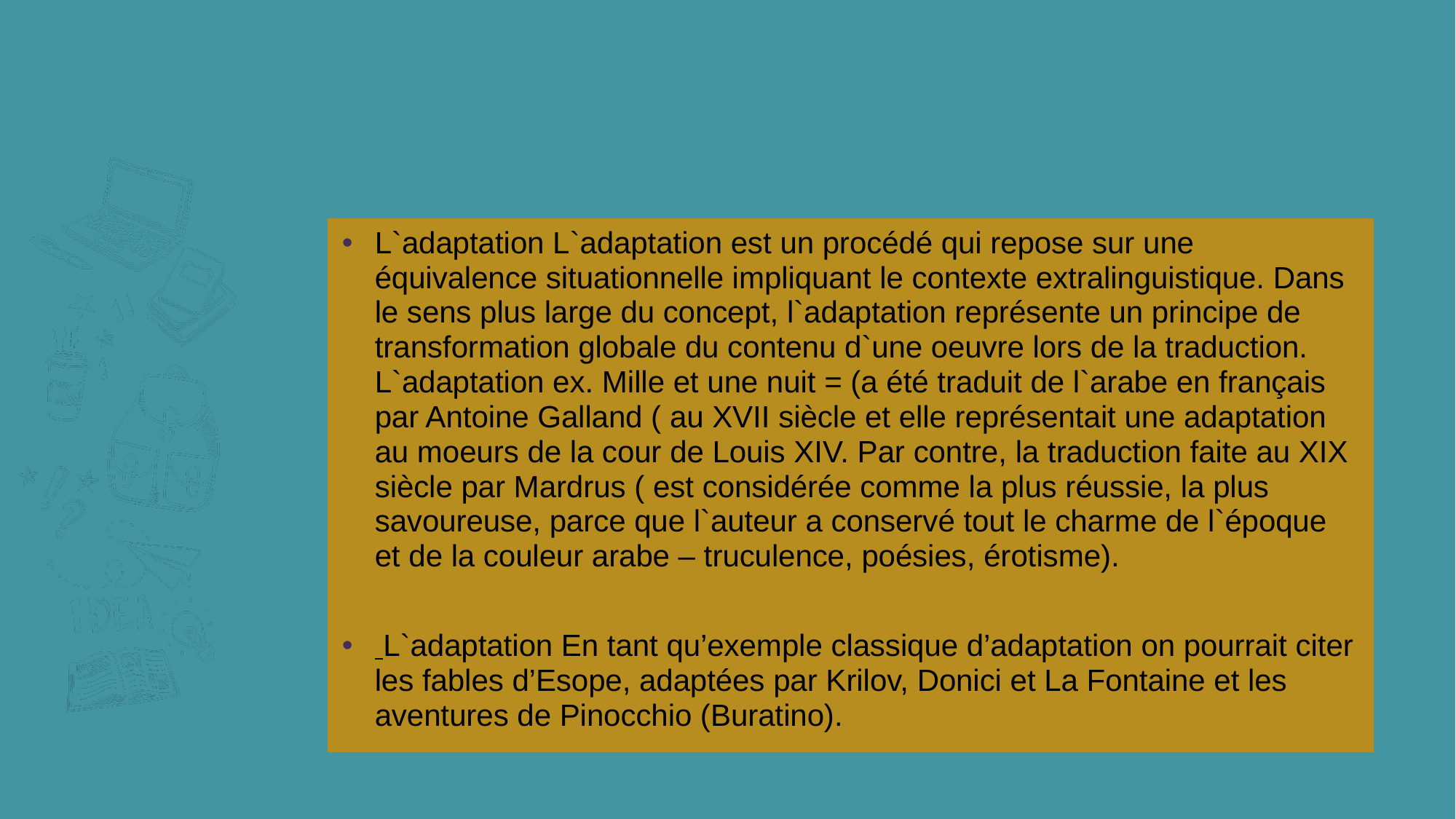

#
L`adaptation L`adaptation est un procédé qui repose sur une équivalence situationnelle impliquant le contexte extralinguistique. Dans le sens plus large du concept, l`adaptation représente un principe de transformation globale du contenu d`une oeuvre lors de la traduction. L`adaptation ex. Mille et une nuit = (a été traduit de l`arabe en français par Antoine Galland ( au XVII siècle et elle représentait une adaptation au moeurs de la cour de Louis XIV. Par contre, la traduction faite au XIX siècle par Mardrus ( est considérée comme la plus réussie, la plus savoureuse, parce que l`auteur a conservé tout le charme de l`époque et de la couleur arabe – truculence, poésies, érotisme).
 L`adaptation En tant qu’exemple classique d’adaptation on pourrait citer les fables d’Esope, adaptées par Krilov, Donici et La Fontaine et les aventures de Pinocchio (Buratino).